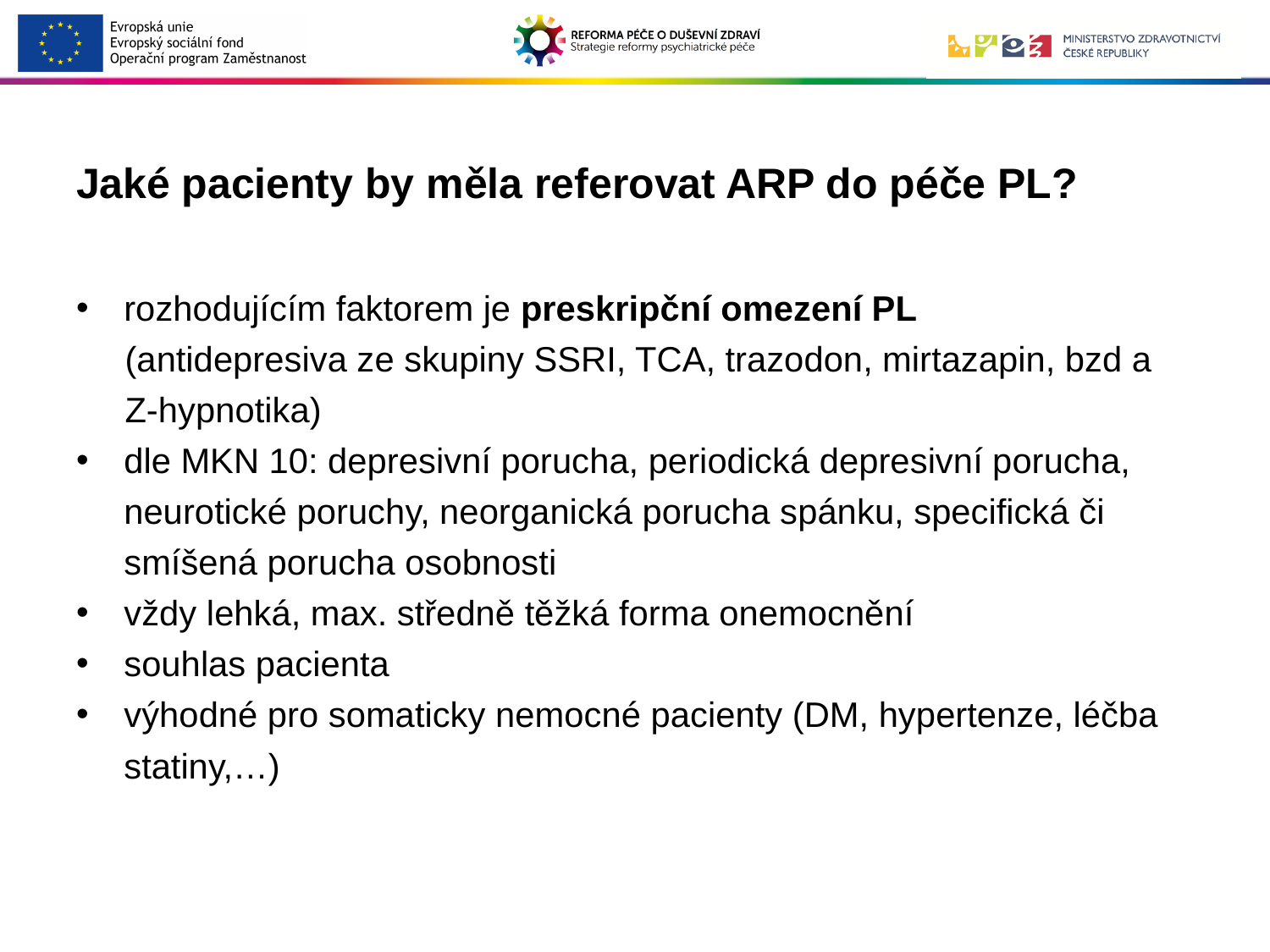

# Jaké pacienty by měla referovat ARP do péče PL?
rozhodujícím faktorem je preskripční omezení PL
     (antidepresiva ze skupiny SSRI, TCA, trazodon, mirtazapin, bzd a
     Z-hypnotika)
dle MKN 10: depresivní porucha, periodická depresivní porucha, neurotické poruchy, neorganická porucha spánku, specifická či smíšená porucha osobnosti
vždy lehká, max. středně těžká forma onemocnění
souhlas pacienta
výhodné pro somaticky nemocné pacienty (DM, hypertenze, léčba statiny,…)